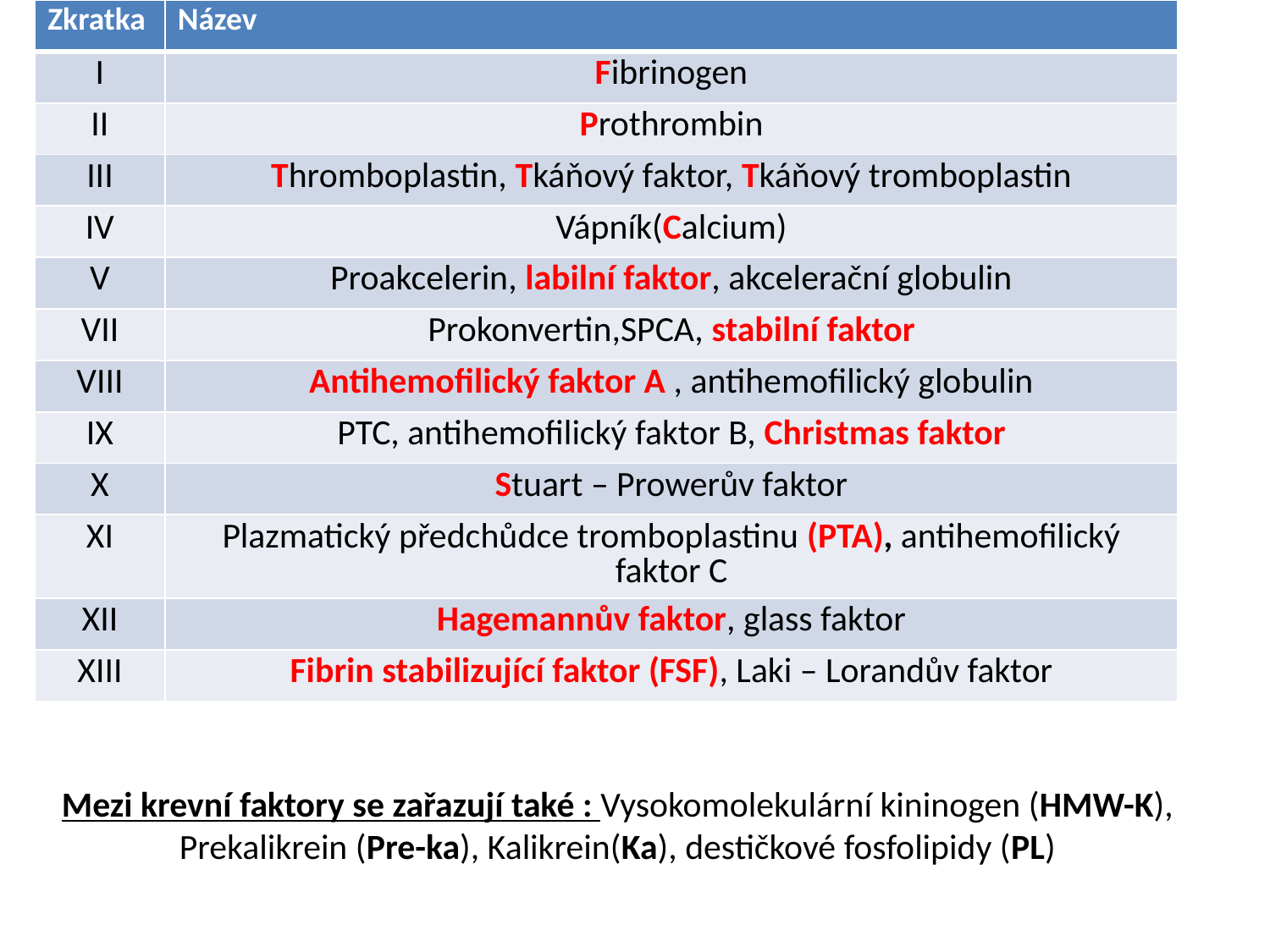

| Zkratka | Název |
| --- | --- |
| I | Fibrinogen |
| II | Prothrombin |
| III | Thromboplastin, Tkáňový faktor, Tkáňový tromboplastin |
| IV | Vápník(Calcium) |
| V | Proakcelerin, labilní faktor, akcelerační globulin |
| VII | Prokonvertin,SPCA, stabilní faktor |
| VIII | Antihemofilický faktor A , antihemofilický globulin |
| IX | PTC, antihemofilický faktor B, Christmas faktor |
| X | Stuart – Prowerův faktor |
| XI | Plazmatický předchůdce tromboplastinu (PTA), antihemofilický faktor C |
| XII | Hagemannův faktor, glass faktor |
| XIII | Fibrin stabilizující faktor (FSF), Laki – Lorandův faktor |
Mezi krevní faktory se zařazují také : Vysokomolekulární kininogen (HMW-K), Prekalikrein (Pre-ka), Kalikrein(Ka), destičkové fosfolipidy (PL)